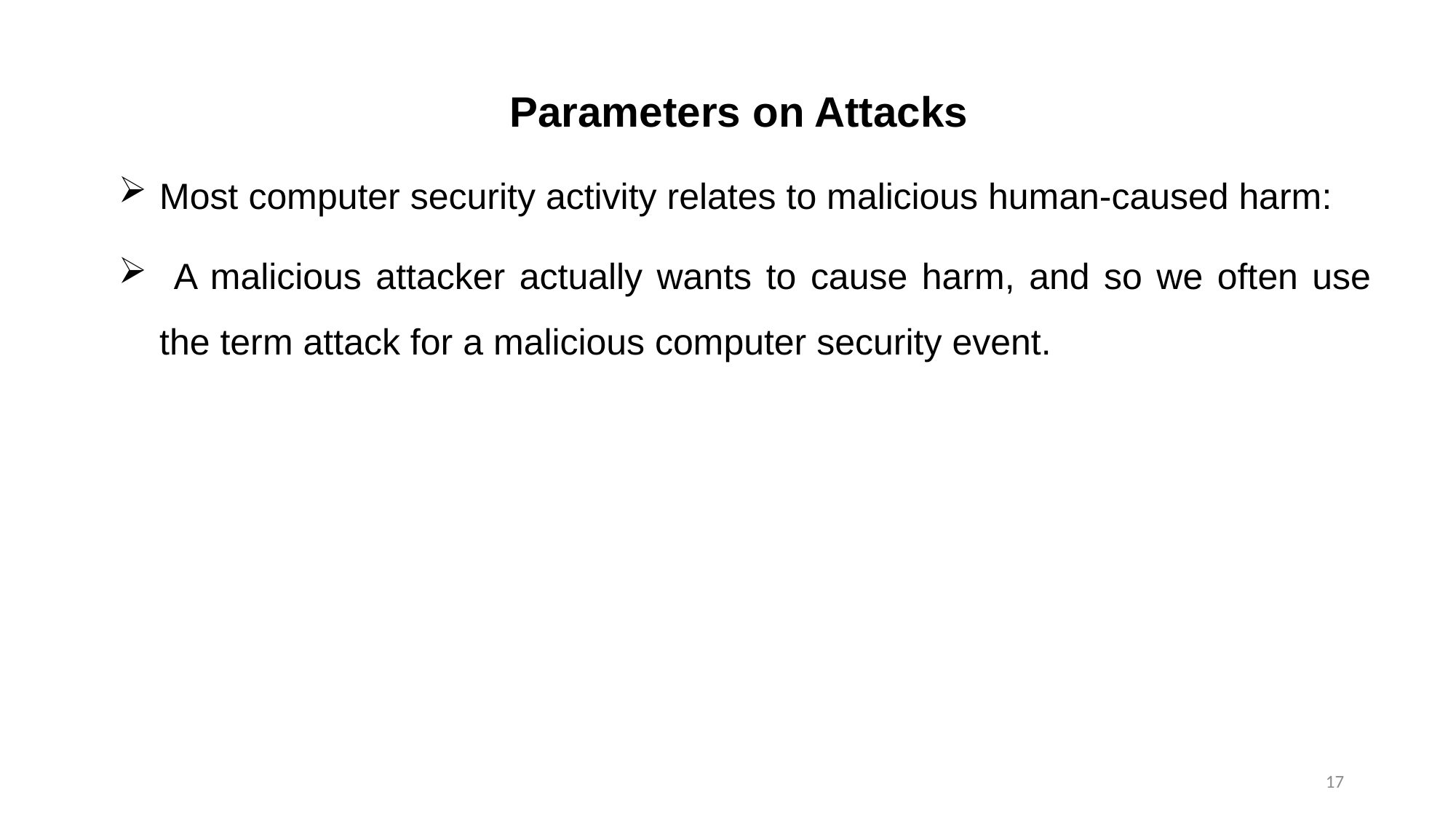

Parameters on Attacks
Most computer security activity relates to malicious human-caused harm:
 A malicious attacker actually wants to cause harm, and so we often use the term attack for a malicious computer security event.

17